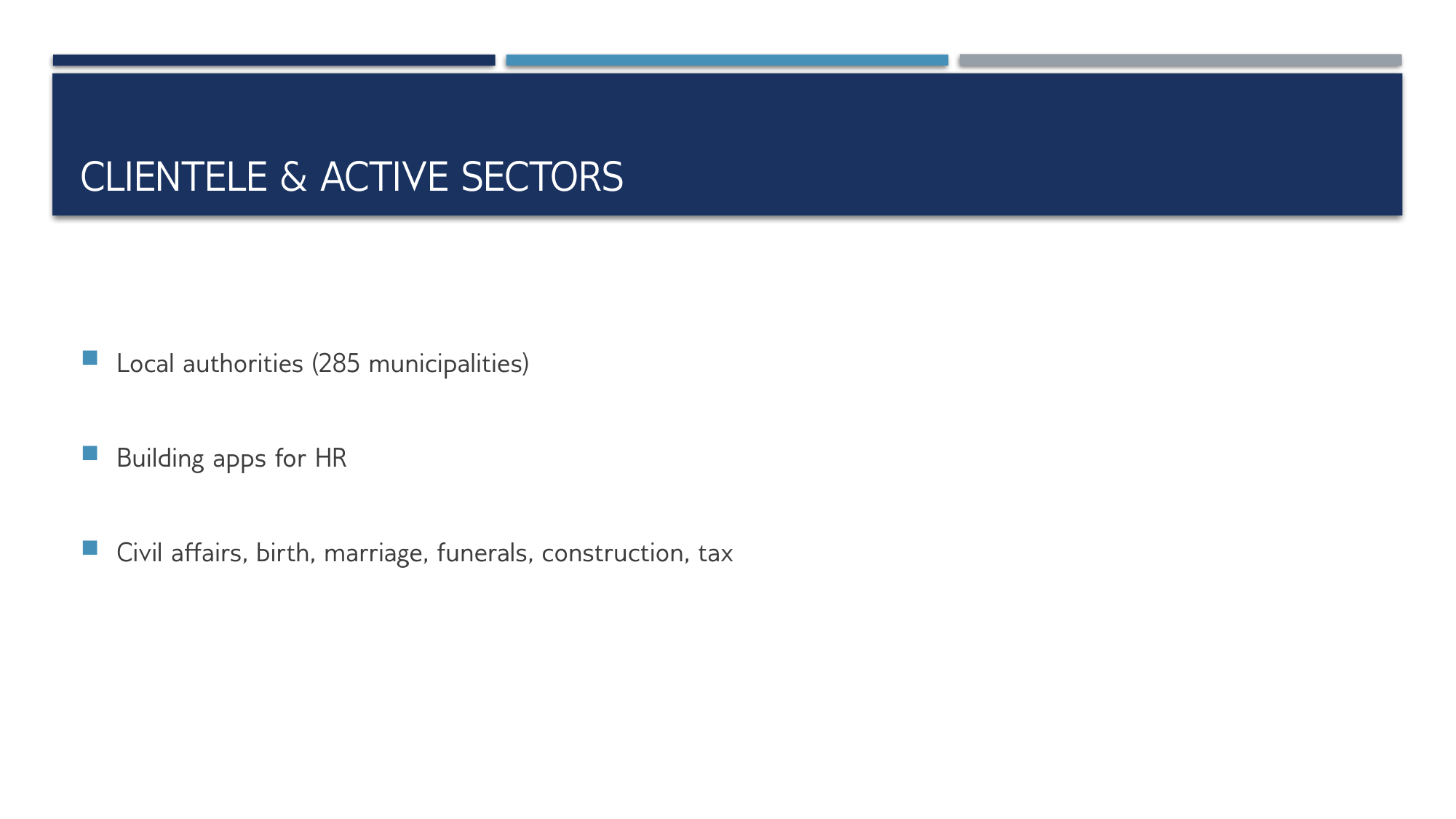

# Clientele & active sectors
Local authorities (285 municipalities)

Building apps for HR

Civil affairs, birth, marriage, funerals, construction, tax